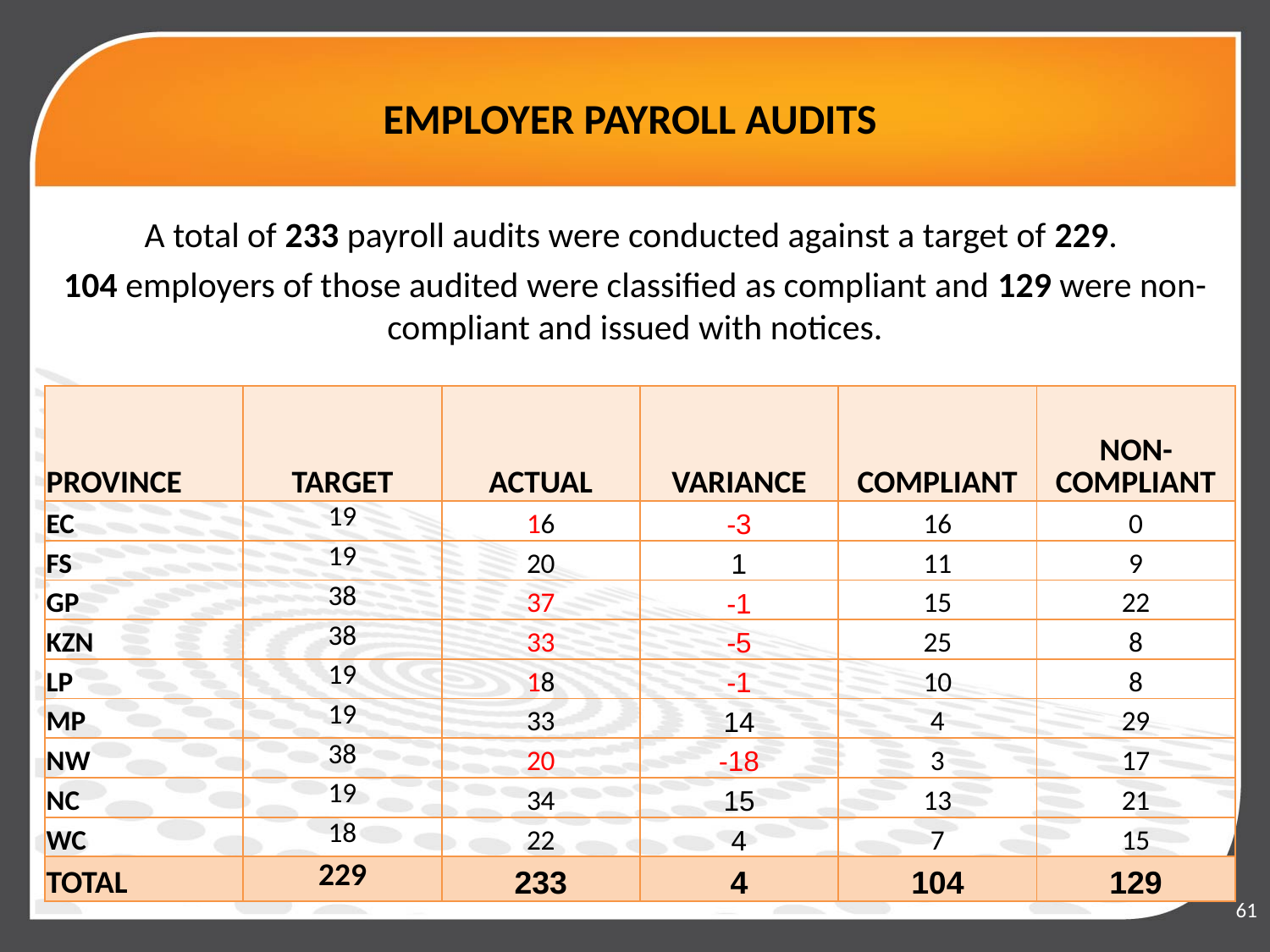

# EMPLOYER PAYROLL AUDITS
A total of 233 payroll audits were conducted against a target of 229.
104 employers of those audited were classified as compliant and 129 were non-compliant and issued with notices.

| PROVINCE | TARGET | ACTUAL | VARIANCE | COMPLIANT | NON-COMPLIANT |
| --- | --- | --- | --- | --- | --- |
| EC | 19 | 16 | -3 | 16 | 0 |
| FS | 19 | 20 | 1 | 11 | 9 |
| GP | 38 | 37 | -1 | 15 | 22 |
| KZN | 38 | 33 | -5 | 25 | 8 |
| LP | 19 | 18 | -1 | 10 | 8 |
| MP | 19 | 33 | 14 | 4 | 29 |
| NW | 38 | 20 | -18 | 3 | 17 |
| NC | 19 | 34 | 15 | 13 | 21 |
| WC | 18 | 22 | 4 | 7 | 15 |
| TOTAL | 229 | 233 | 4 | 104 | 129 |
61